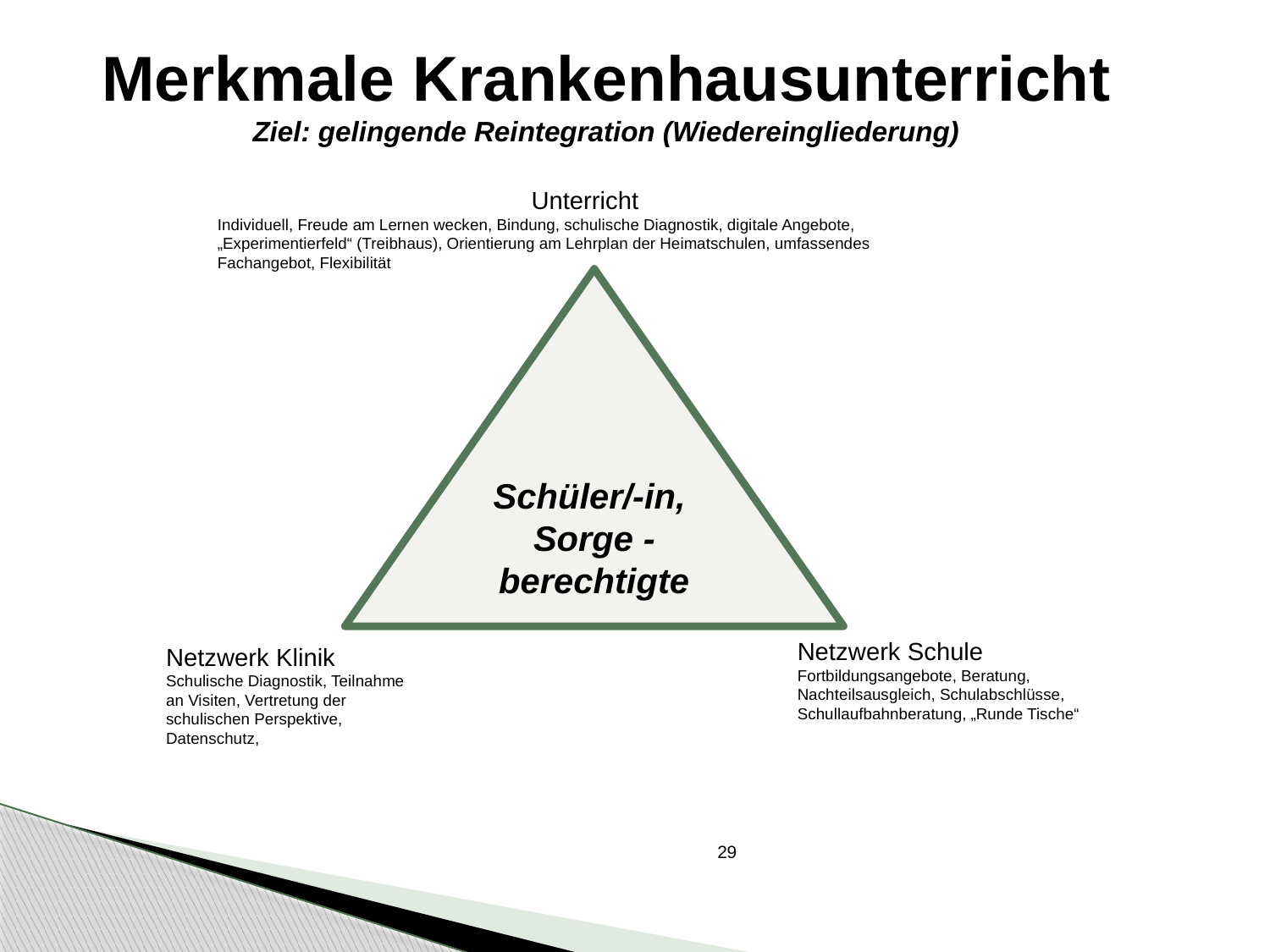

# Merkmale Krankenhausunterricht Ziel: gelingende Reintegration (Wiedereingliederung)
Unterricht
Individuell, Freude am Lernen wecken, Bindung, schulische Diagnostik, digitale Angebote, „Experimentierfeld“ (Treibhaus), Orientierung am Lehrplan der Heimatschulen, umfassendes Fachangebot, Flexibilität
Schüler/-in,
Sorge -berechtigte
Netzwerk Schule
Fortbildungsangebote, Beratung, Nachteilsausgleich, Schulabschlüsse, Schullaufbahnberatung, „Runde Tische“
Netzwerk Klinik
Schulische Diagnostik, Teilnahme an Visiten, Vertretung der schulischen Perspektive, Datenschutz,
29